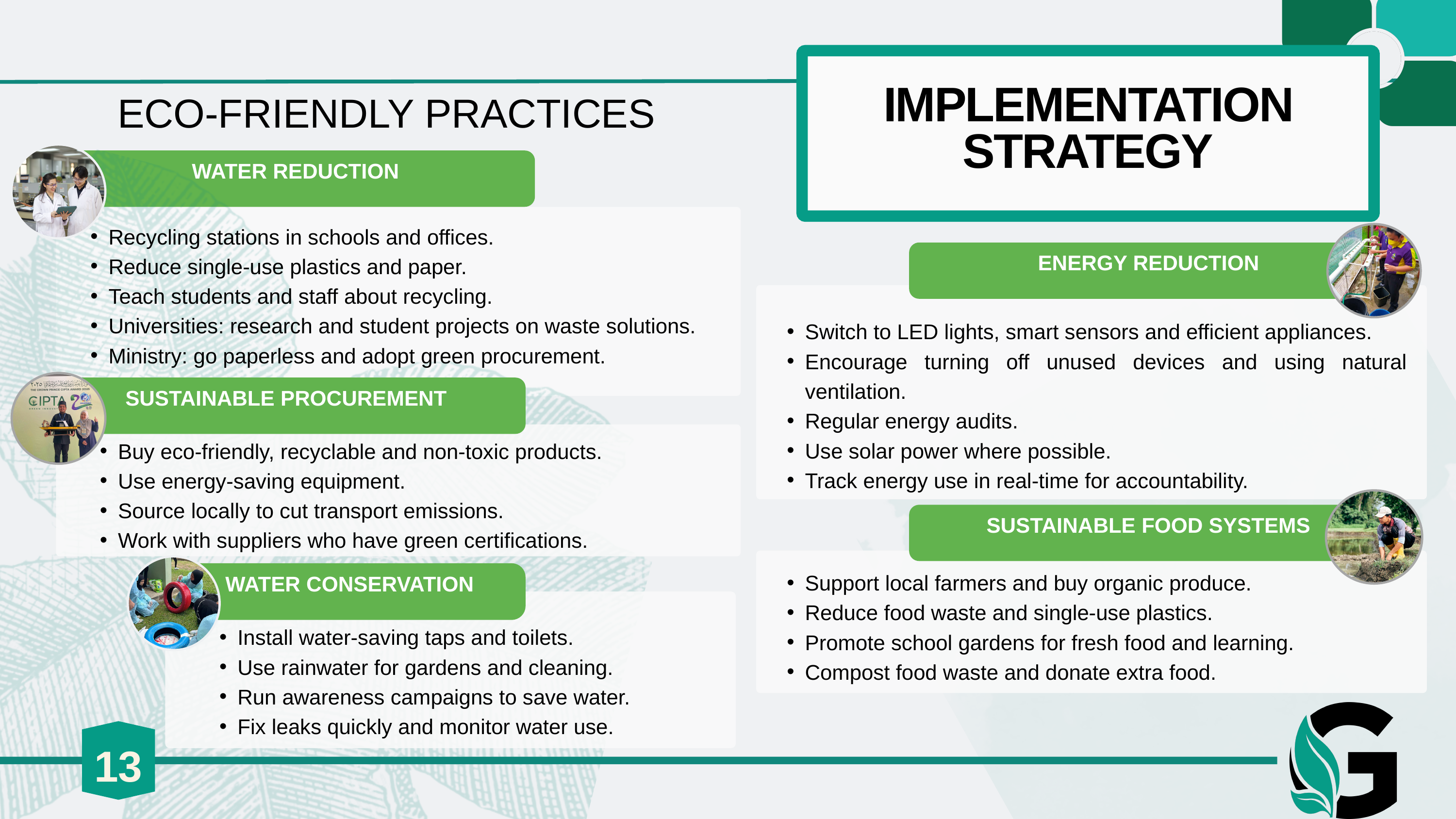

IMPLEMENTATION STRATEGY

ECO-FRIENDLY PRACTICES

WATER REDUCTION

Recycling stations in schools and offices.
Reduce single-use plastics and paper.
Teach students and staff about recycling.
Universities: research and student projects on waste solutions.
Ministry: go paperless and adopt green procurement.

ENERGY REDUCTION

Switch to LED lights, smart sensors and efficient appliances.
Encourage turning off unused devices and using natural ventilation.
Regular energy audits.
Use solar power where possible.
Track energy use in real-time for accountability.

SUSTAINABLE PROCUREMENT

Buy eco-friendly, recyclable and non-toxic products.
Use energy-saving equipment.
Source locally to cut transport emissions.
Work with suppliers who have green certifications.

SUSTAINABLE FOOD SYSTEMS

WATER CONSERVATION
Support local farmers and buy organic produce.
Reduce food waste and single-use plastics.
Promote school gardens for fresh food and learning.
Compost food waste and donate extra food.

Install water-saving taps and toilets.
Use rainwater for gardens and cleaning.
Run awareness campaigns to save water.
Fix leaks quickly and monitor water use.

13